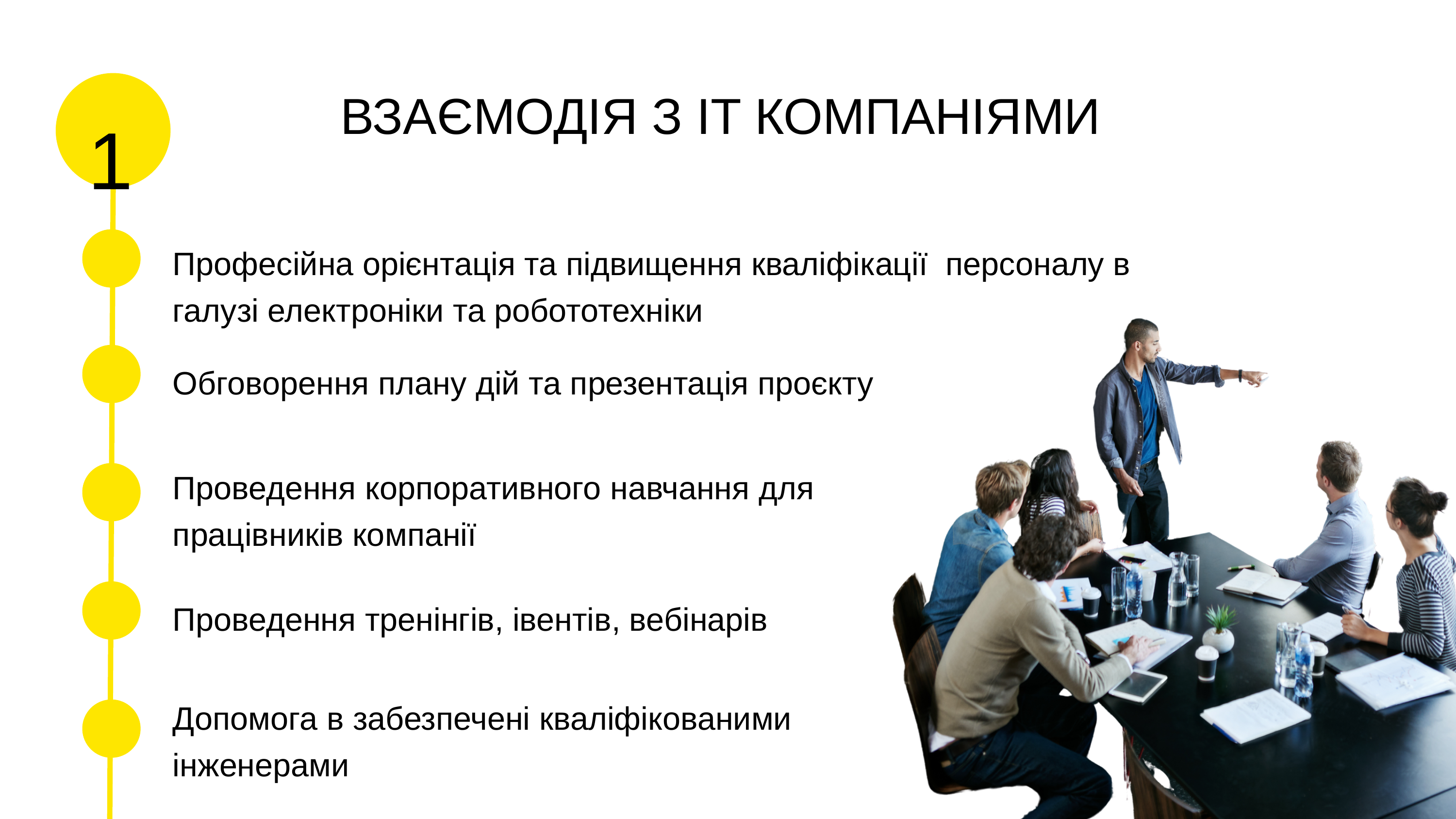

ВЗАЄМОДІЯ З IT КОМПАНІЯМИ

1

Професійна орієнтація та підвищення кваліфікації  персоналу в галузі електроніки та робототехніки

Обговорення плану дій та презентація проєкту
Проведення корпоративного навчання для працівників компанії

Проведення тренінгів, івентів, вебінарів
Допомога в забезпечені кваліфікованими інженерами